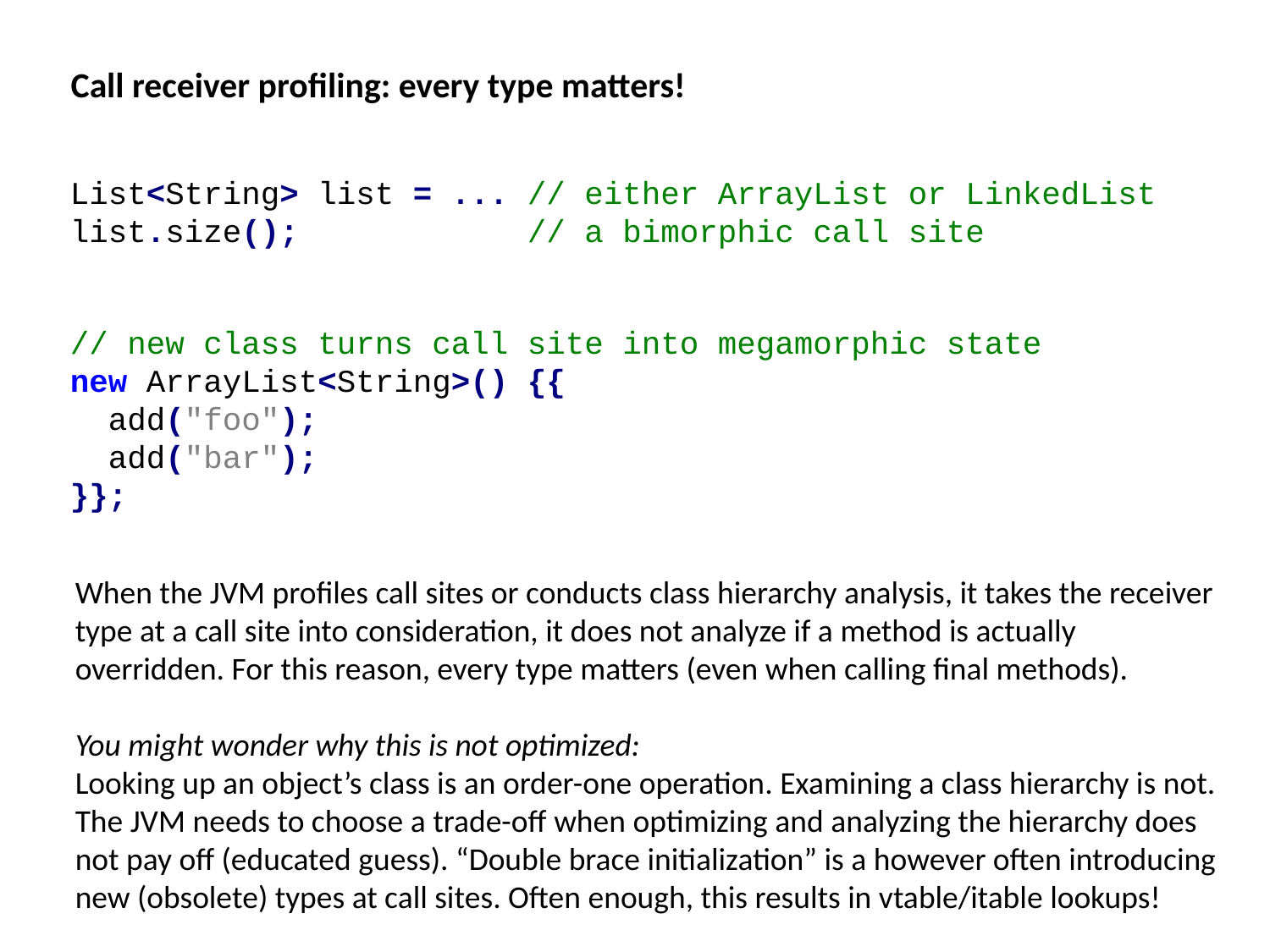

Call receiver profiling: every type matters!
List<String> list = ... // either ArrayList or LinkedList
list.size();            // a bimorphic call site

// new class turns call site into megamorphic state
new ArrayList<String>() {{
  add("foo");
  add("bar");
}};
When the JVM profiles call sites or conducts class hierarchy analysis, it takes the receiver
type at a call site into consideration, it does not analyze if a method is actually
overridden. For this reason, every type matters (even when calling final methods).

You might wonder why this is not optimized:
Looking up an object’s class is an order-one operation. Examining a class hierarchy is not.
The JVM needs to choose a trade-off when optimizing and analyzing the hierarchy does
not pay off (educated guess). “Double brace initialization” is a however often introducing
new (obsolete) types at call sites. Often enough, this results in vtable/itable lookups!